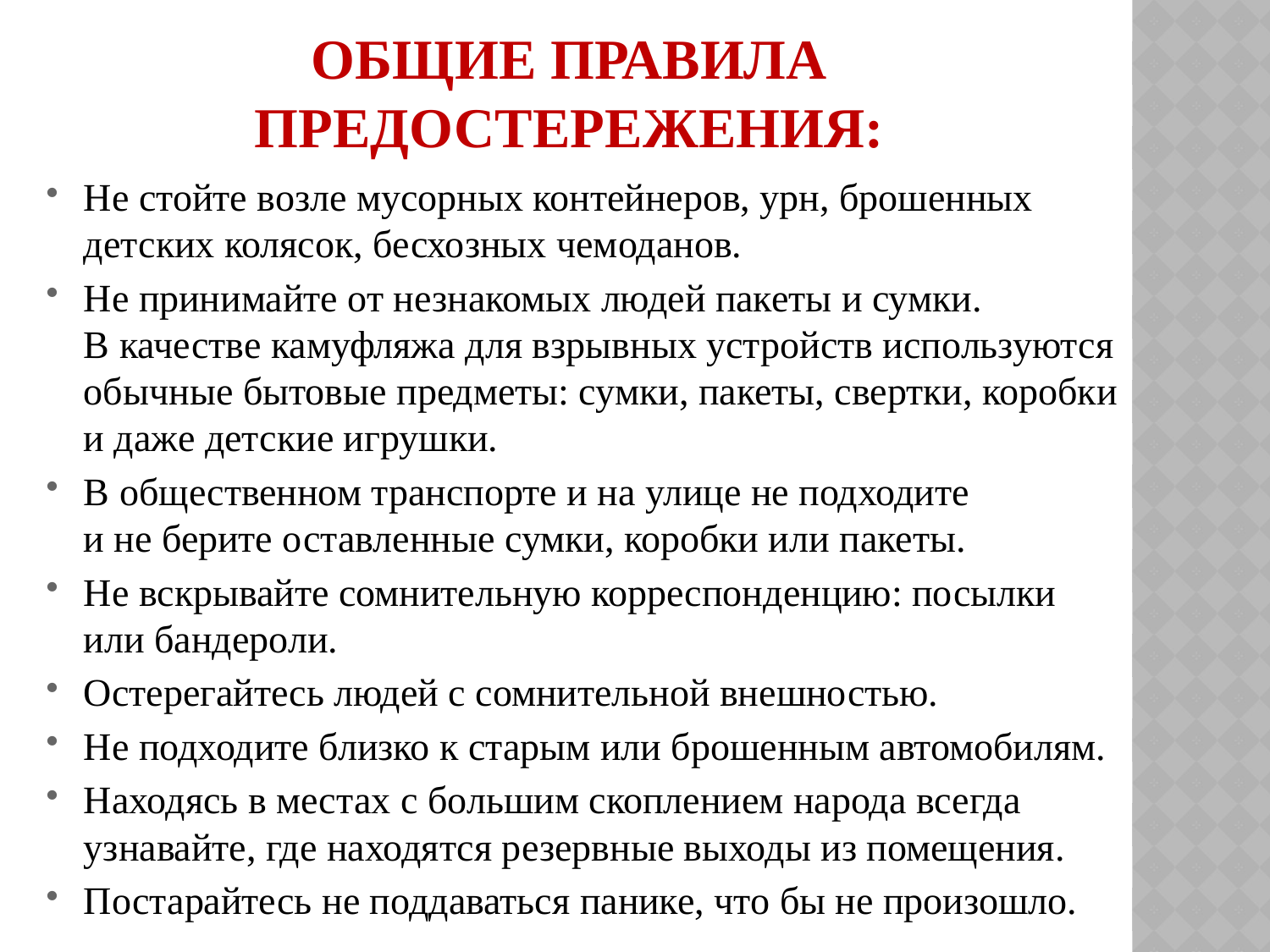

# Общие правила предостережения:
Не стойте возле мусорных контейнеров, урн, брошенных детских колясок, бесхозных чемоданов.
Не принимайте от незнакомых людей пакеты и сумки. В качестве камуфляжа для взрывных устройств используются обычные бытовые предметы: сумки, пакеты, свертки, коробки и даже детские игрушки.
В общественном транспорте и на улице не подходите и не берите оставленные сумки, коробки или пакеты.
Не вскрывайте сомнительную корреспонденцию: посылки или бандероли.
Остерегайтесь людей с сомнительной внешностью.
Не подходите близко к старым или брошенным автомобилям.
Находясь в местах с большим скоплением народа всегда узнавайте, где находятся резервные выходы из помещения.
Постарайтесь не поддаваться панике, что бы не произошло.